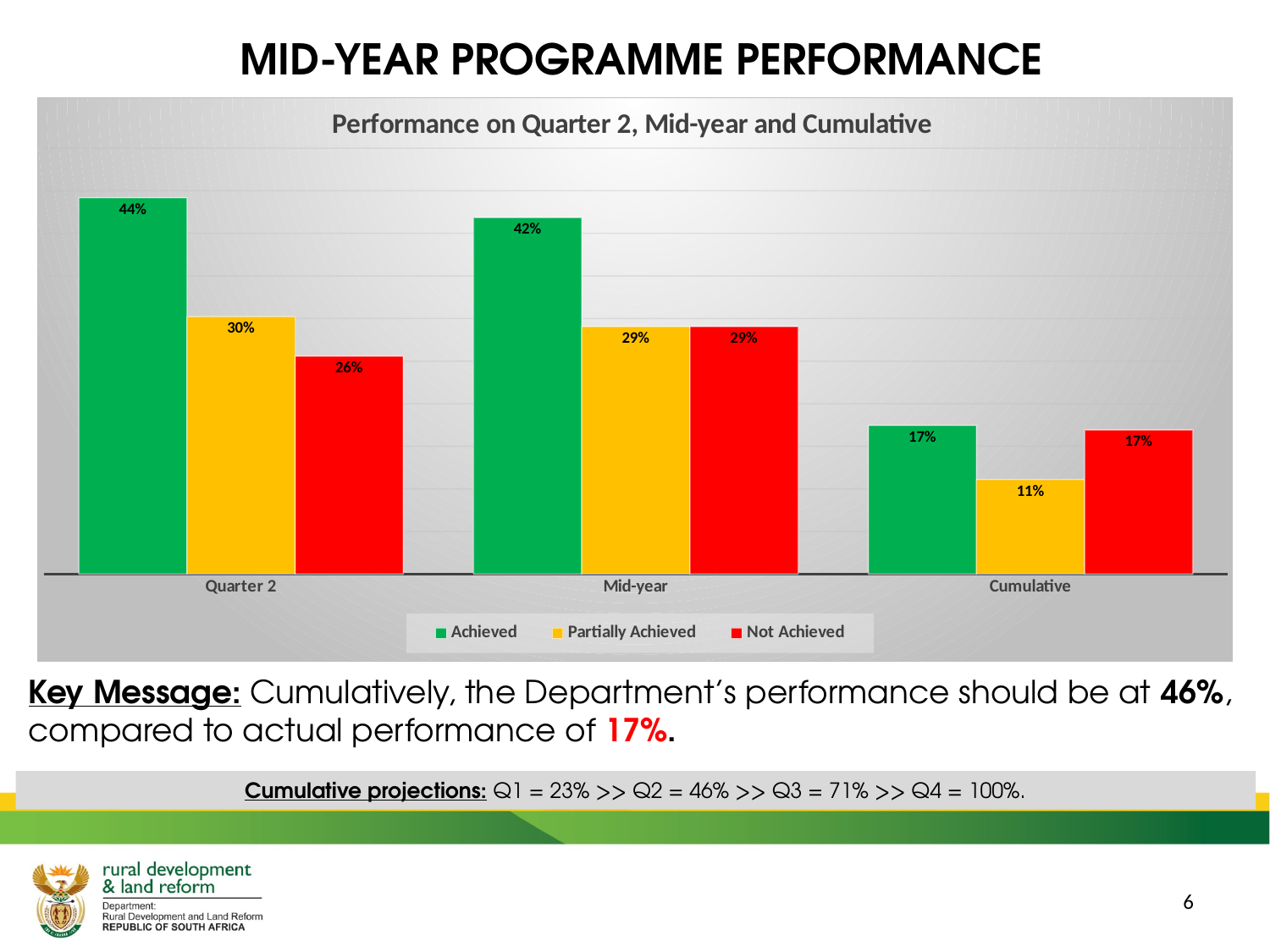

# MID-YEAR PROGRAMME PERFORMANCE

### Chart: Performance on Quarter 2, Mid-year and Cumulative

| Category | Achieved | Partially Achieved | Not Achieved |
|---|---|---|---|
| Quarter 2 | 0.44186046511627913 | 0.30232558139534915 | 0.255813953488372 |
| Mid-year | 0.41860465116279105 | 0.290697674418605 | 0.290697674418605 |
| Cumulative | 0.17460317460317498 | 0.11111111111111102 | 0.16931216931216905 |
Key Message: Cumulatively, the Department’s performance should be at 46%, compared to actual performance of 17%.
Cumulative projections: Q1 = 23% >> Q2 = 46% >> Q3 = 71% >> Q4 = 100%.